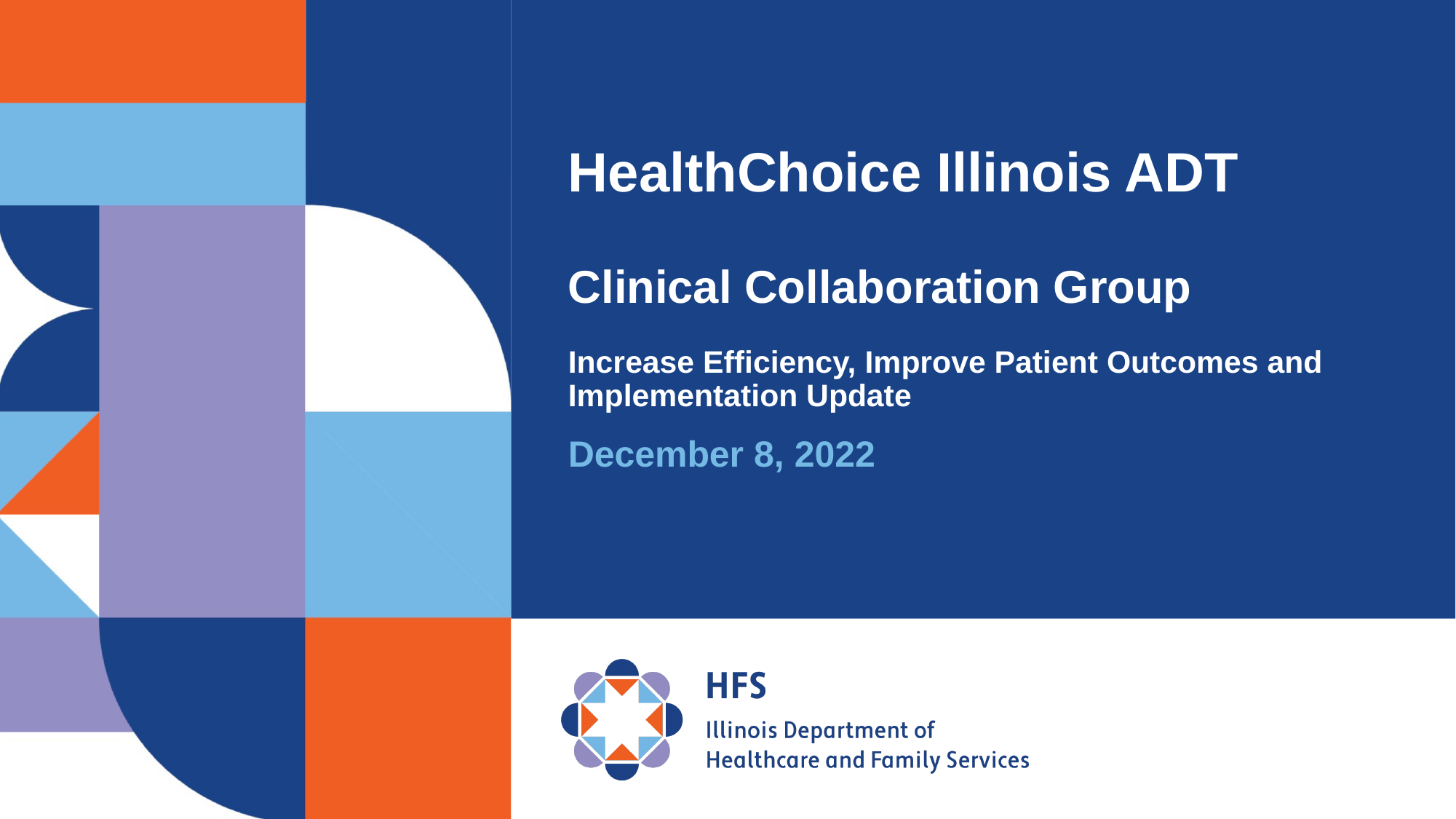

# HealthChoice Illinois ADT Clinical Collaboration Group Increase Efficiency, Improve Patient Outcomes and Implementation Update
December 8, 2022